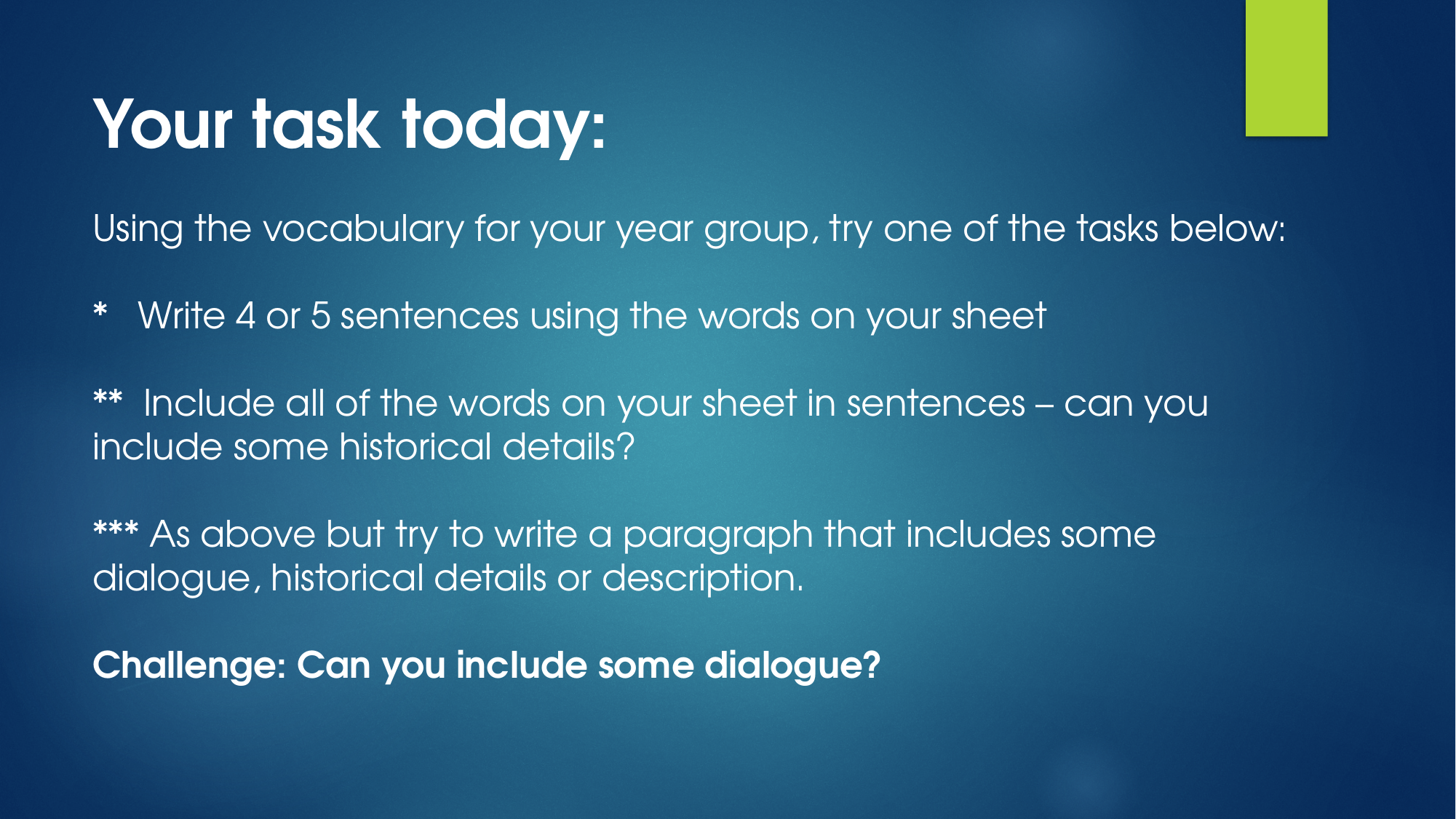

Your task today:

Using the vocabulary for your year group, try one of the tasks below:

*   Write 4 or 5 sentences using the words on your sheet

**  Include all of the words on your sheet in sentences – can you include some historical details?

*** As above but try to write a paragraph that includes some dialogue, historical details or description.

Challenge: Can you include some dialogue?